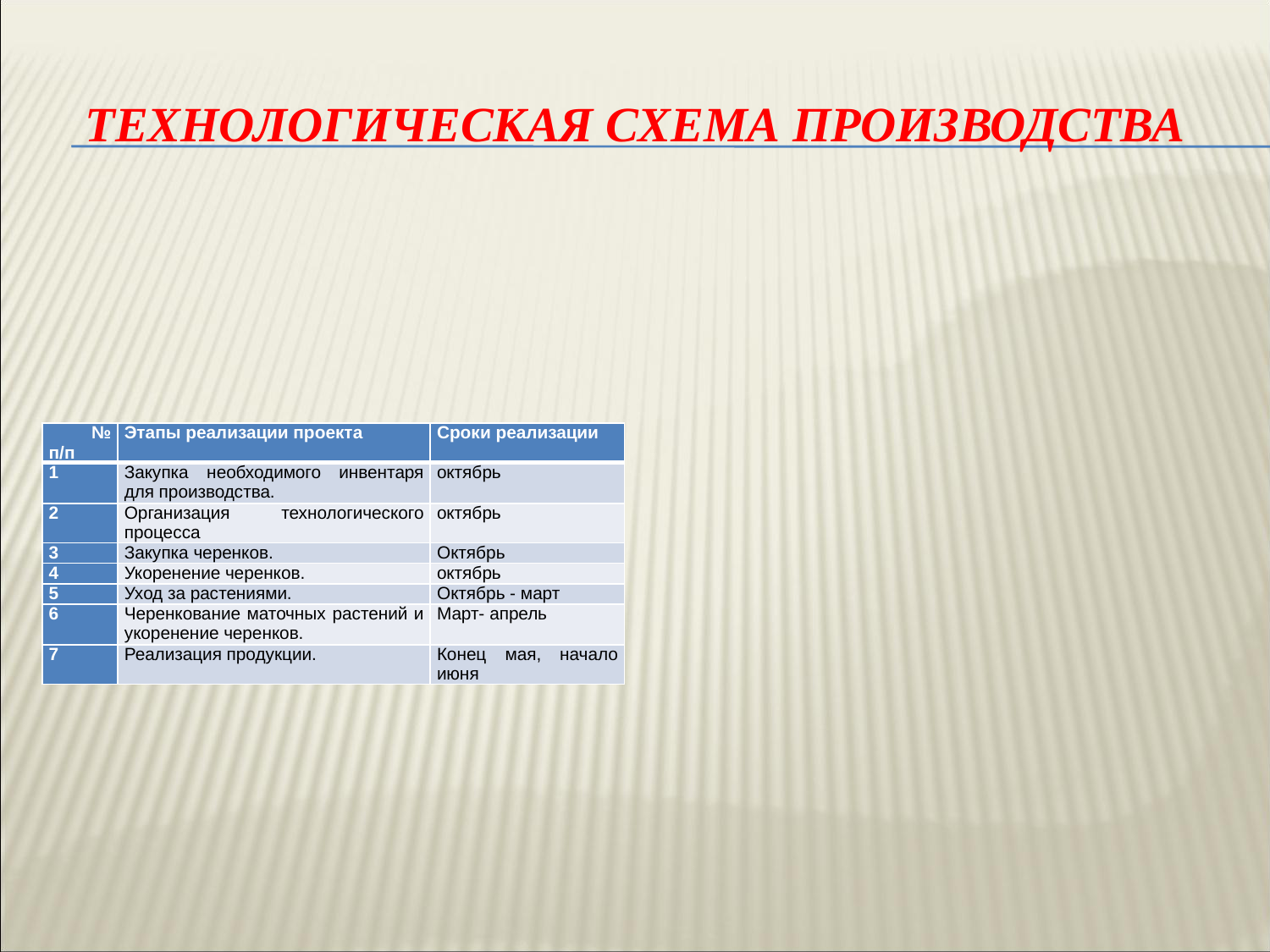

# Технологическая схема производства

| № п/п | Этапы реализации проекта | Сроки реализации |
| --- | --- | --- |
| 1 | Закупка необходимого инвентаря для производства. | октябрь |
| 2 | Организация технологического процесса | октябрь |
| 3 | Закупка черенков. | Октябрь |
| 4 | Укоренение черенков. | октябрь |
| 5 | Уход за растениями. | Октябрь - март |
| 6 | Черенкование маточных растений и укоренение черенков. | Март- апрель |
| 7 | Реализация продукции. | Конец мая, начало июня |